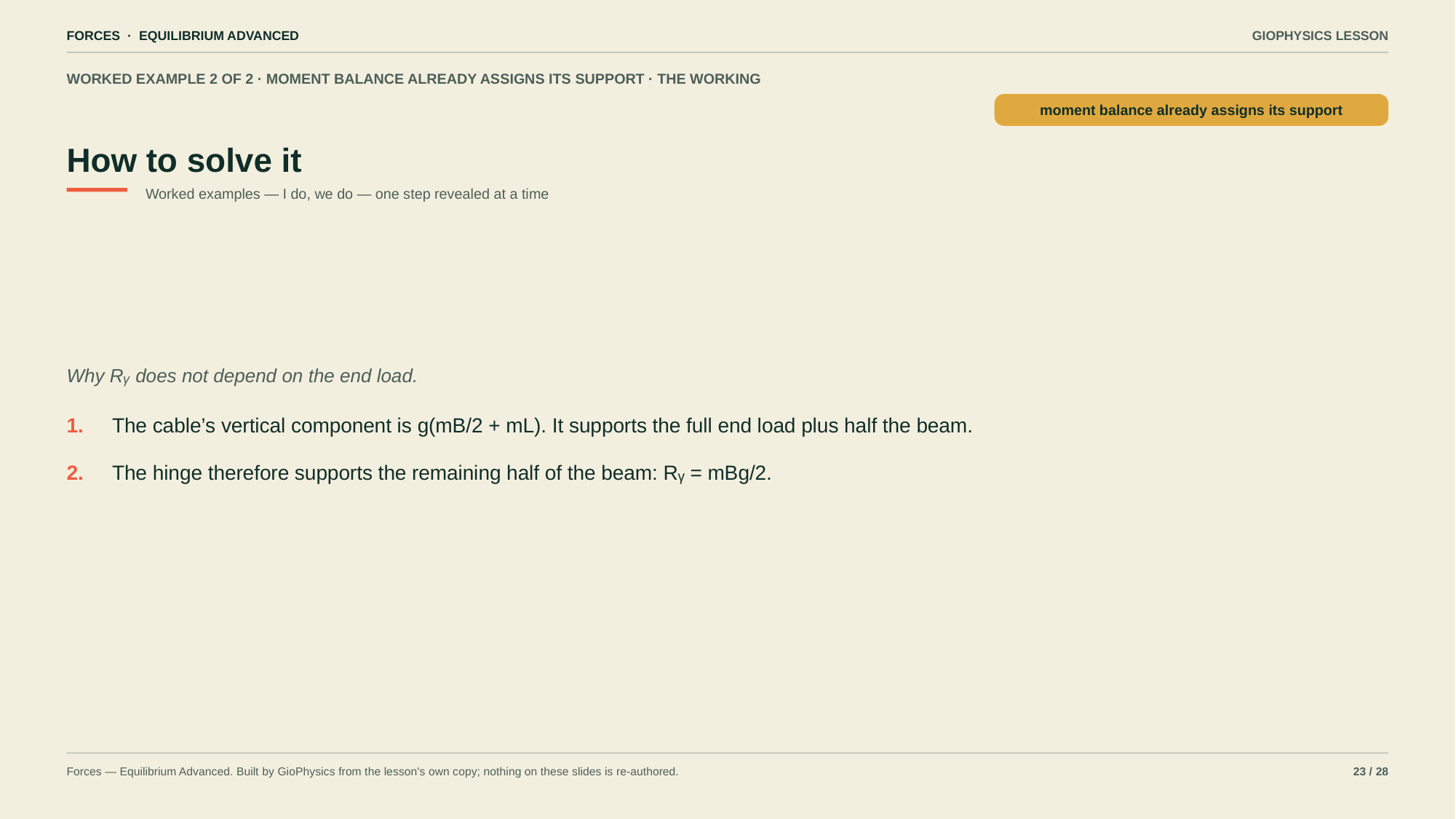

FORCES  ·  EQUILIBRIUM ADVANCED
GIOPHYSICS LESSON

WORKED EXAMPLE 2 OF 2 · MOMENT BALANCE ALREADY ASSIGNS ITS SUPPORT · THE WORKING
How to solve it

moment balance already assigns its support
Worked examples — I do, we do — one step revealed at a time

Why Rᵧ does not depend on the end load.
1.
The cable’s vertical component is g(mB/2 + mL). It supports the full end load plus half the beam.
2.
The hinge therefore supports the remaining half of the beam: Rᵧ = mBg/2.

Forces — Equilibrium Advanced. Built by GioPhysics from the lesson's own copy; nothing on these slides is re-authored.
23 / 28